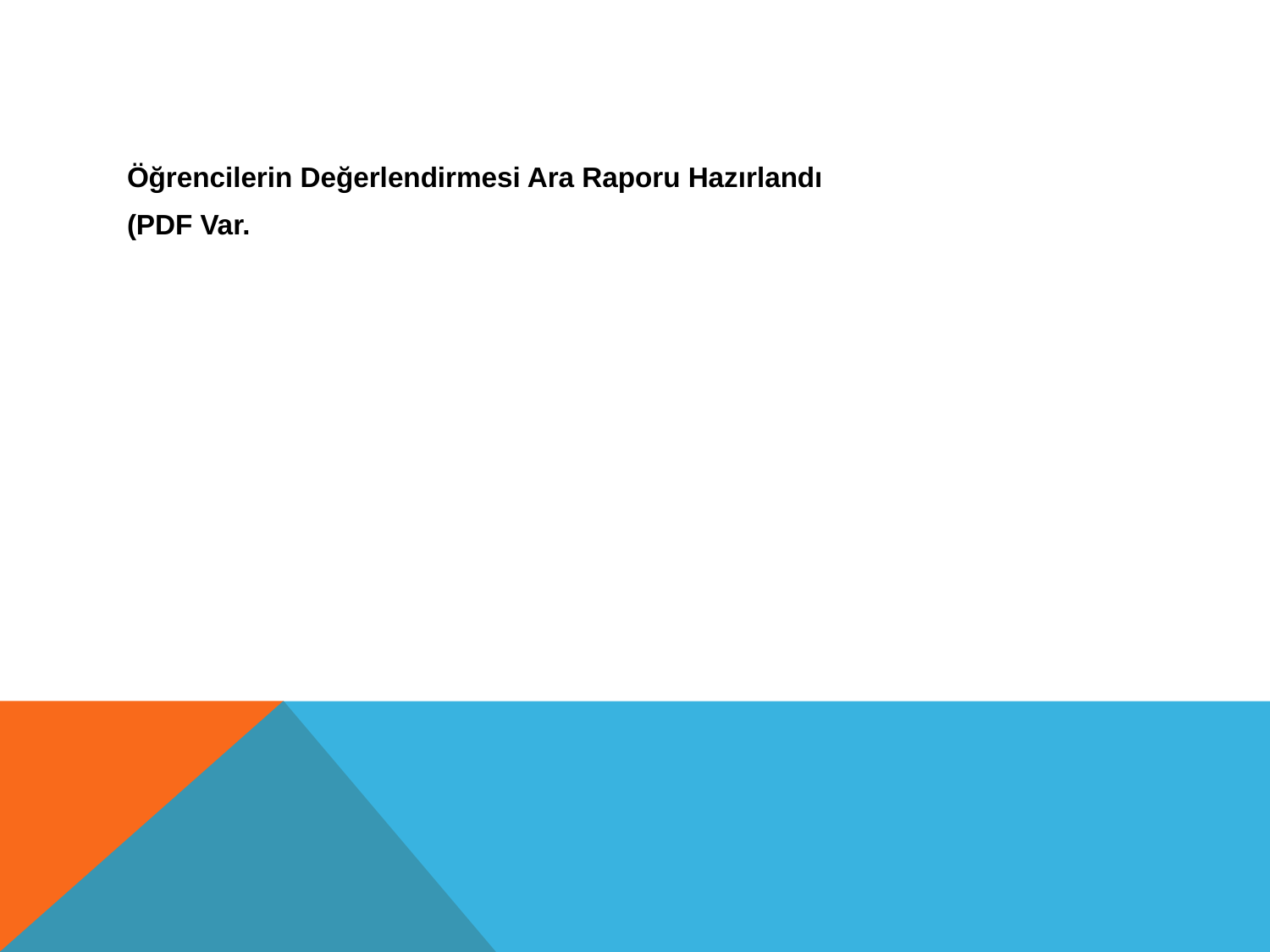

#
Öğrencilerin Değerlendirmesi Ara Raporu Hazırlandı
(PDF Var.